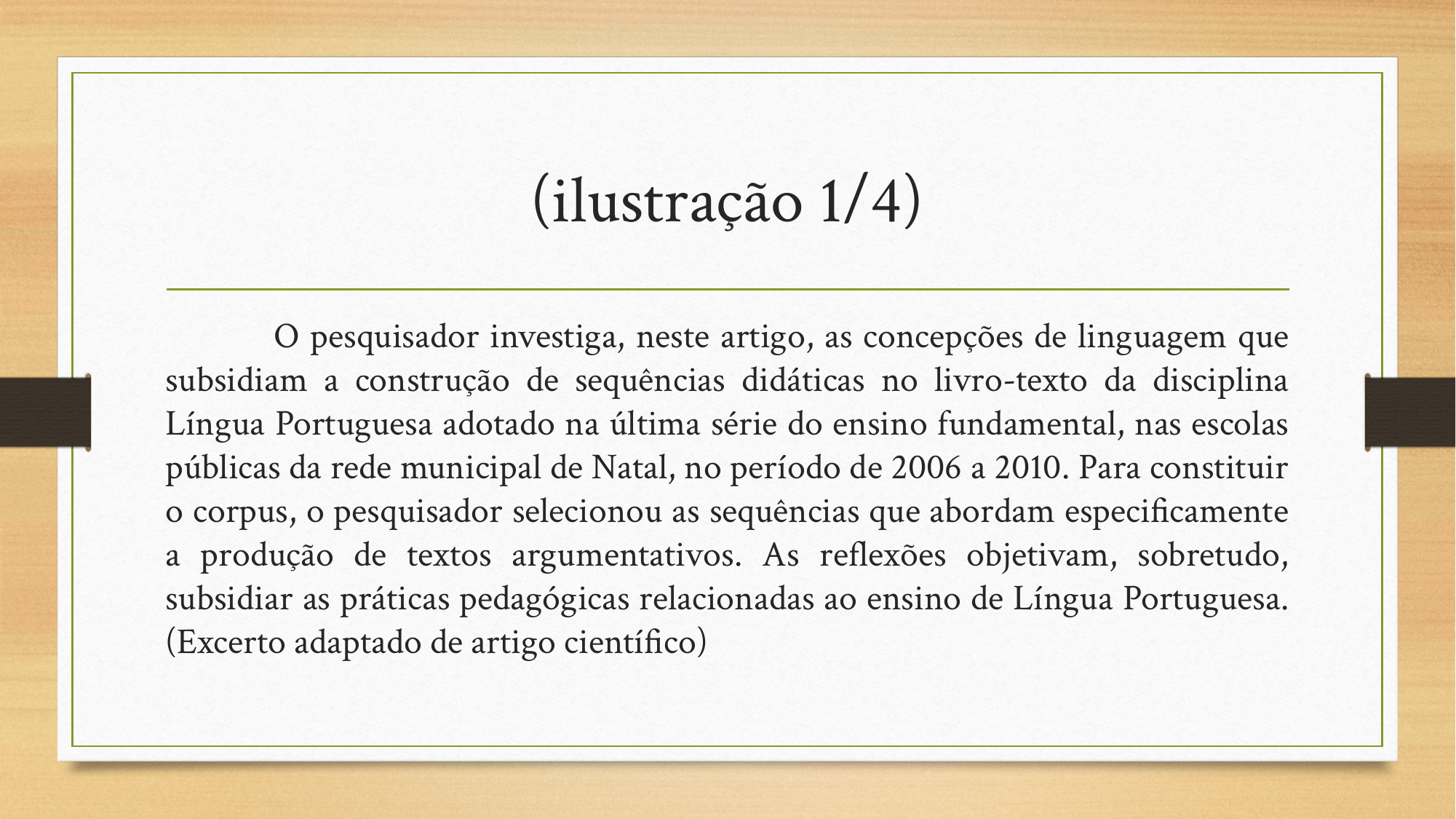

# (ilustração 1/4)
          O pesquisador investiga, neste artigo, as concepções de linguagem que subsidiam a construção de sequências didáticas no livro-texto da disciplina Língua Portuguesa adotado na última série do ensino fundamental, nas escolas públicas da rede municipal de Natal, no período de 2006 a 2010. Para constituir o corpus, o pesquisador selecionou as sequências que abordam especificamente a produção de textos argumentativos. As reflexões objetivam, sobretudo, subsidiar as práticas pedagógicas relacionadas ao ensino de Língua Portuguesa. (Excerto adaptado de artigo científico)